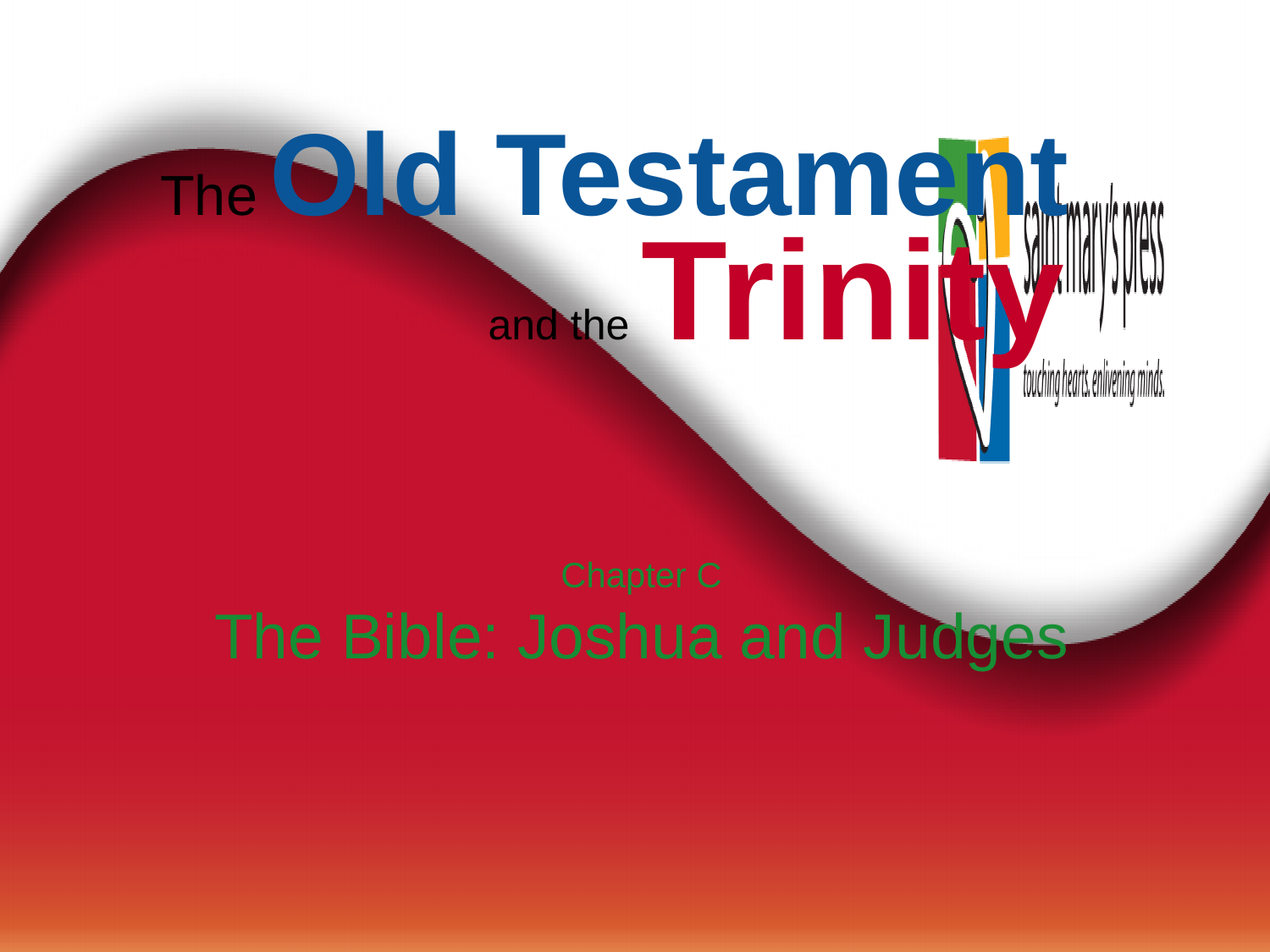

The Old Testament
and the Trinity
Chapter C
The Bible: Joshua and Judges